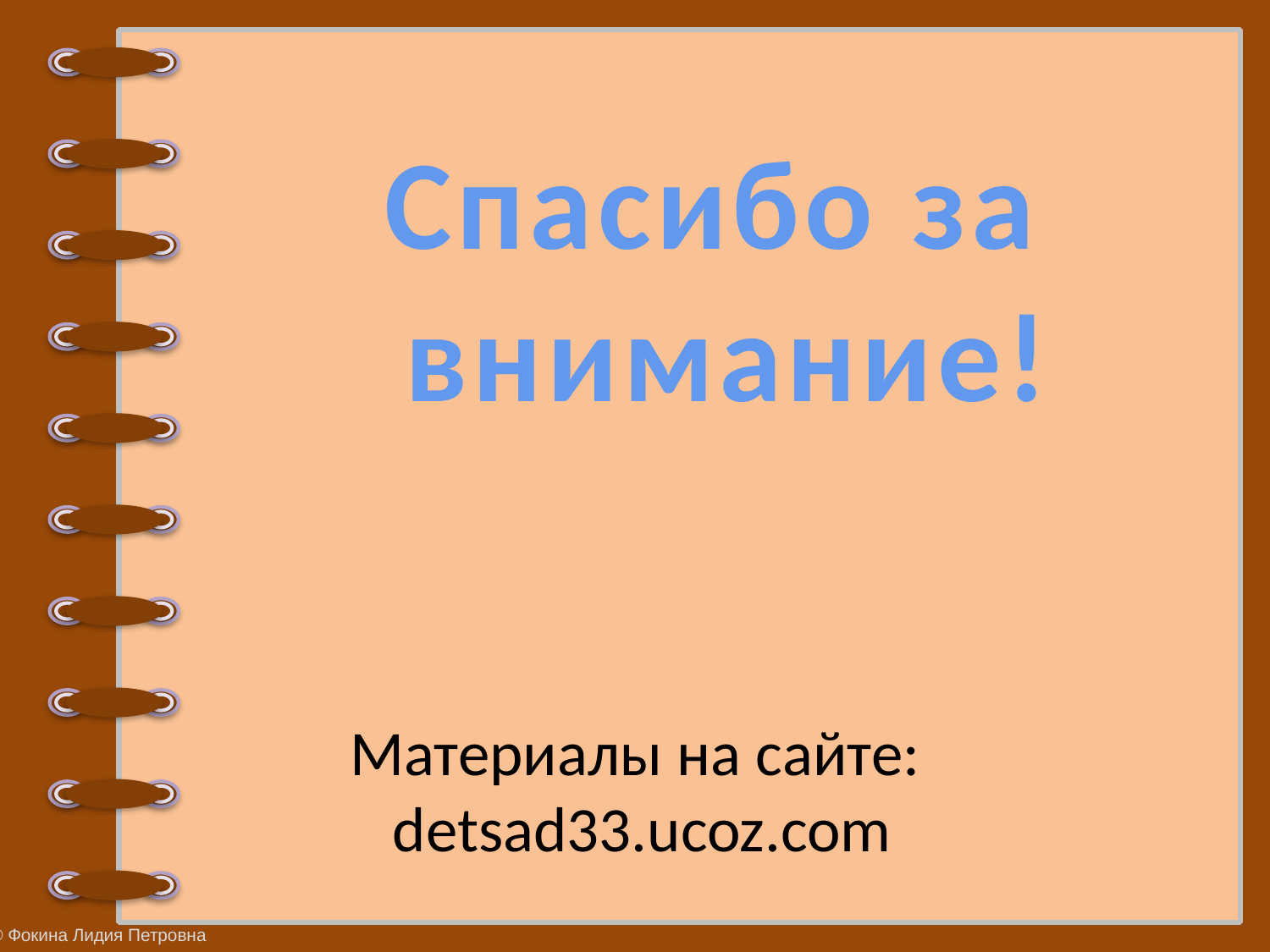

Спасибо за
 внимание!
# Материалы на сайте: detsad33.ucoz.com